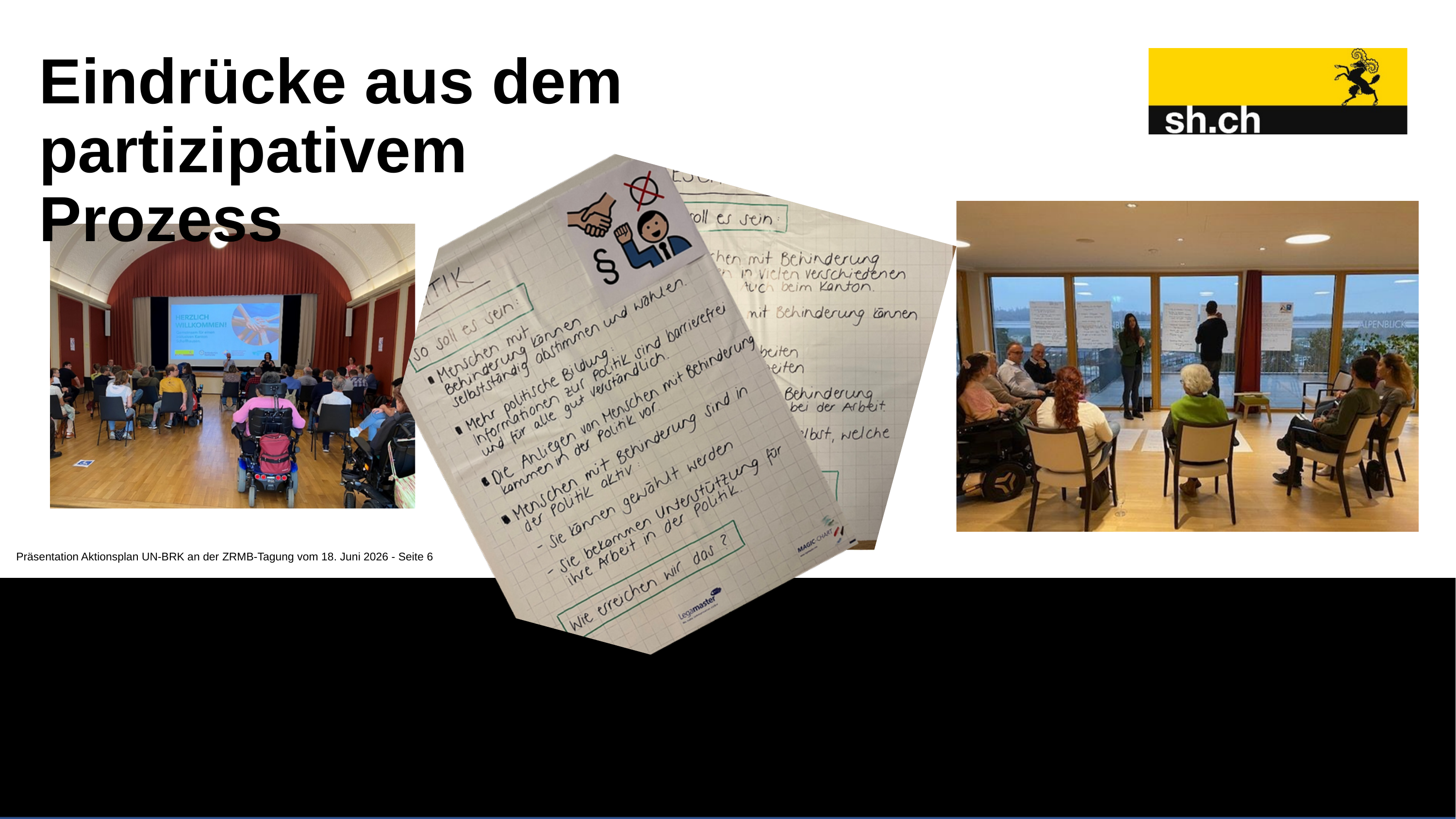

Eindrücke aus dem
partizipativem Prozess

Präsentation Aktionsplan UN-BRK an der ZRMB-Tagung vom 18. Juni 2026 - Seite 6